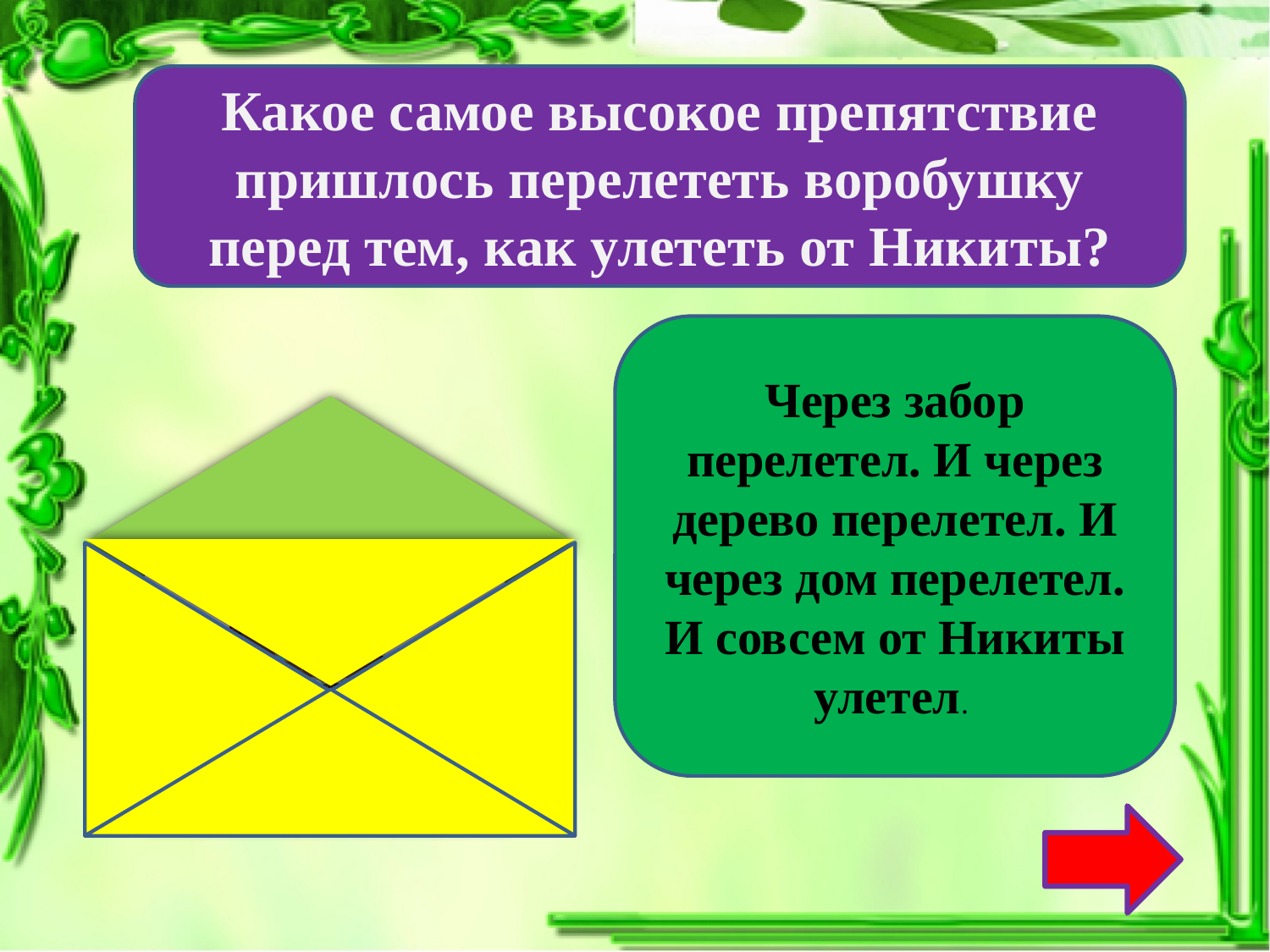

Какое самое высокое препятствие пришлось перелететь воробушку перед тем, как улететь от Никиты?
Через забор перелетел. И через дерево перелетел. И через дом перелетел. И совсем от Никиты улетел.